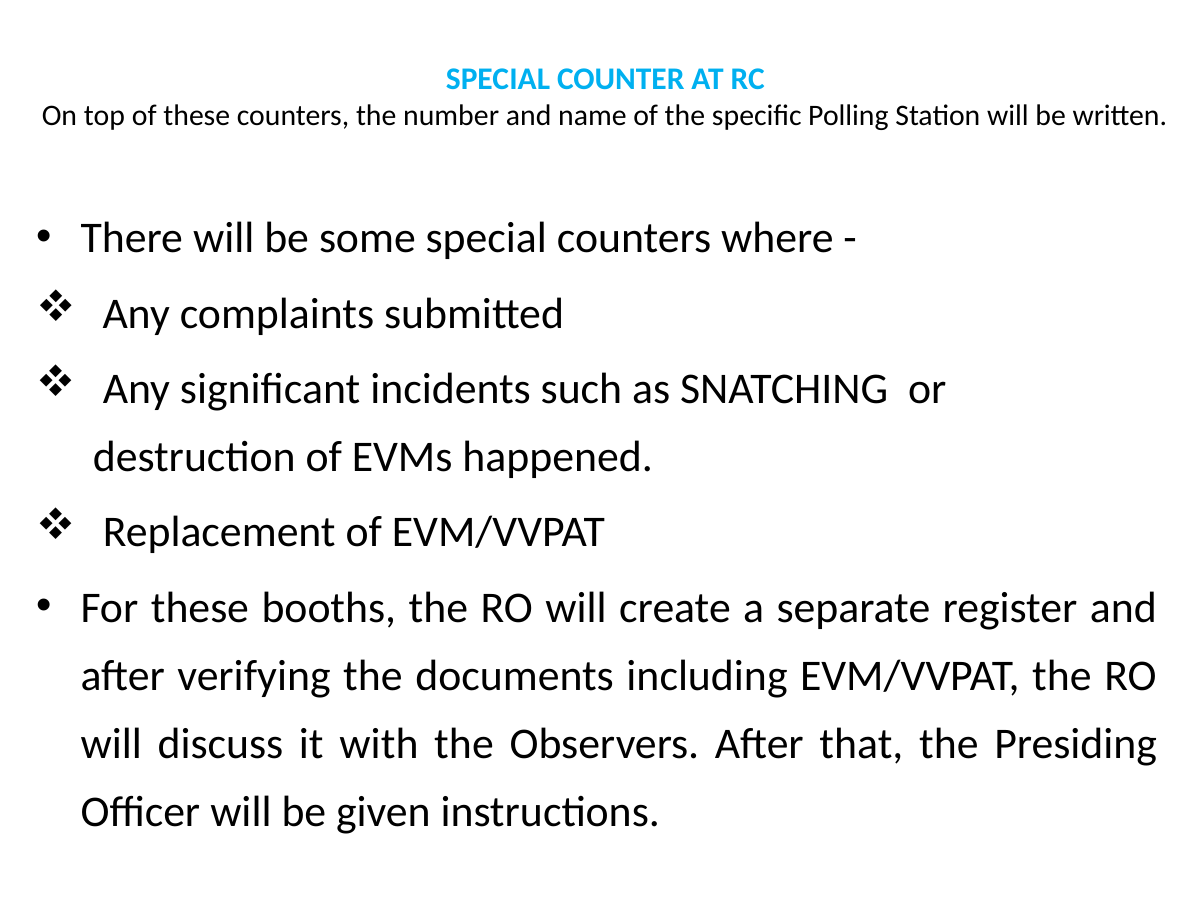

# SPECIAL COUNTER AT RC On top of these counters, the number and name of the specific Polling Station will be written.
There will be some special counters where -
Any complaints submitted
 Any significant incidents such as SNATCHING  or destruction of EVMs happened.
 Replacement of EVM/VVPAT
For these booths, the RO will create a separate register and after verifying the documents including EVM/VVPAT, the RO will discuss it with the Observers. After that, the Presiding Officer will be given instructions.